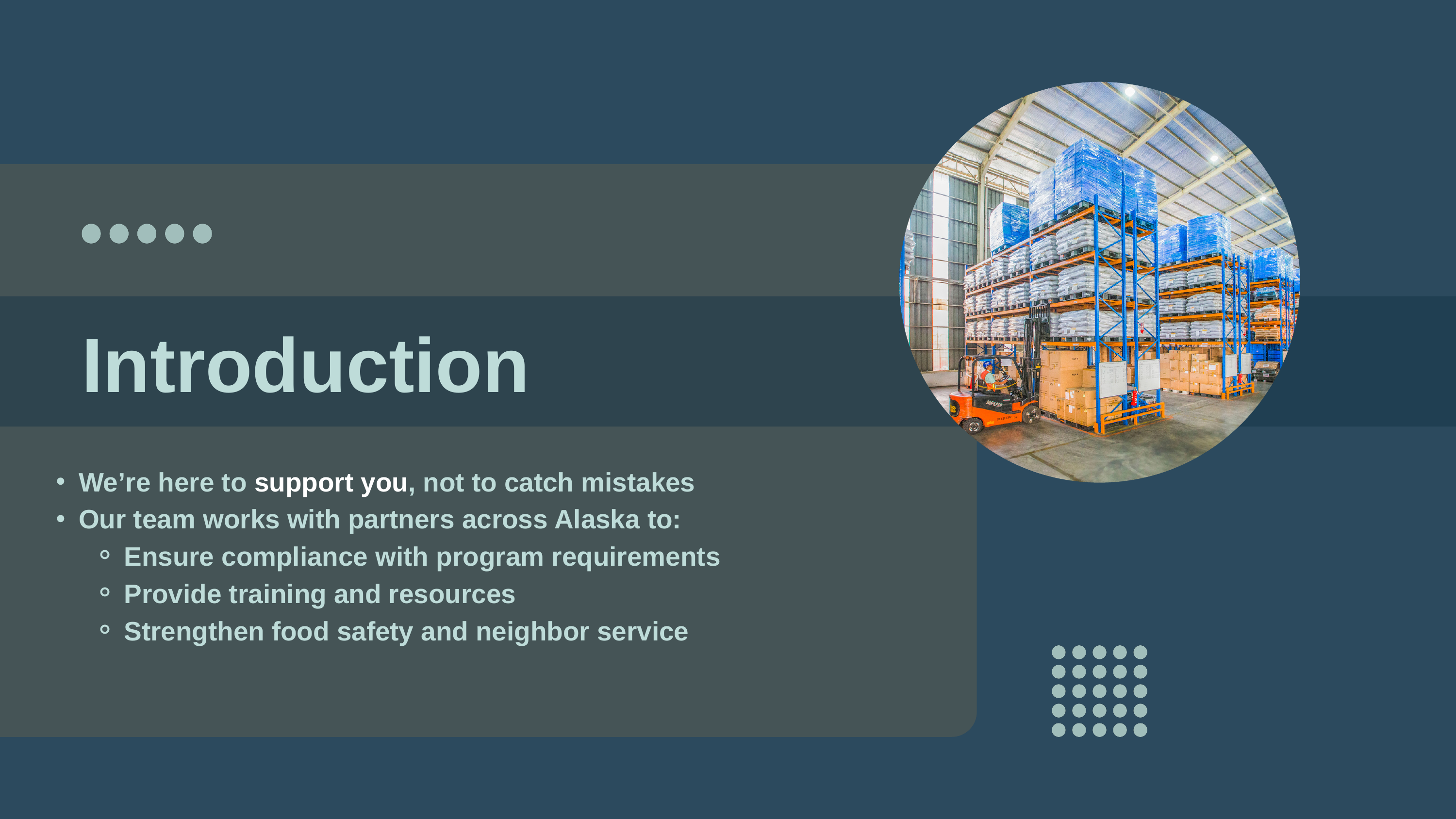

Introduction
We’re here to support you, not to catch mistakes
Our team works with partners across Alaska to:
Ensure compliance with program requirements
Provide training and resources
Strengthen food safety and neighbor service